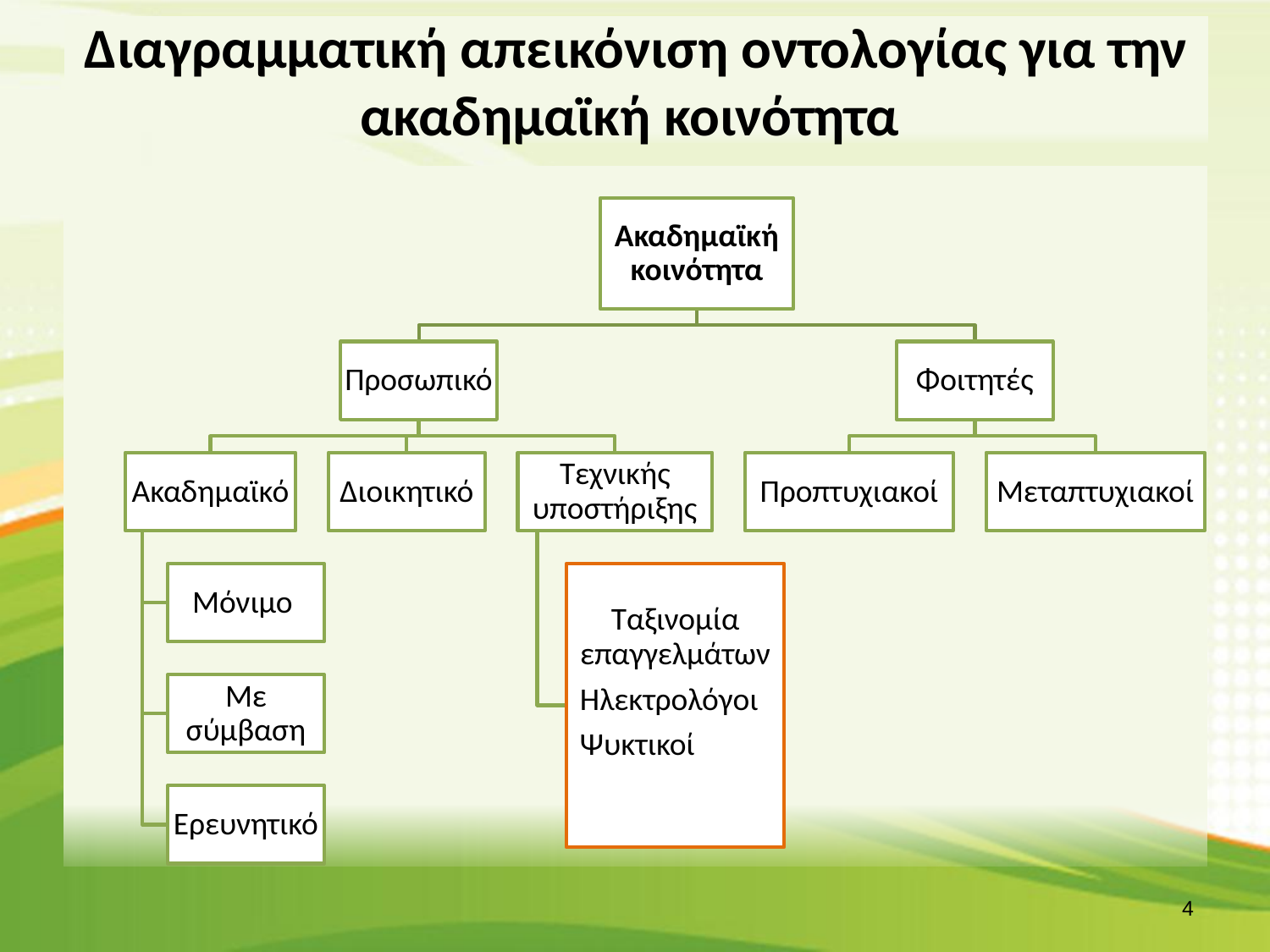

# Διαγραμματική απεικόνιση οντολογίας για την ακαδημαϊκή κοινότητα

Ακαδημαϊκή κοινότητα
Προσωπικό
Ακαδημαϊκό
Μόνιμο
Με σύμβαση
Ερευνητικό
Διοικητικό
Τεχνικής υποστήριξης
Ταξινομία επαγγελμάτων
Ηλεκτρολόγοι
Ψυκτικοί

Φοιτητές
Προπτυχιακοί
Μεταπτυχιακοί
4